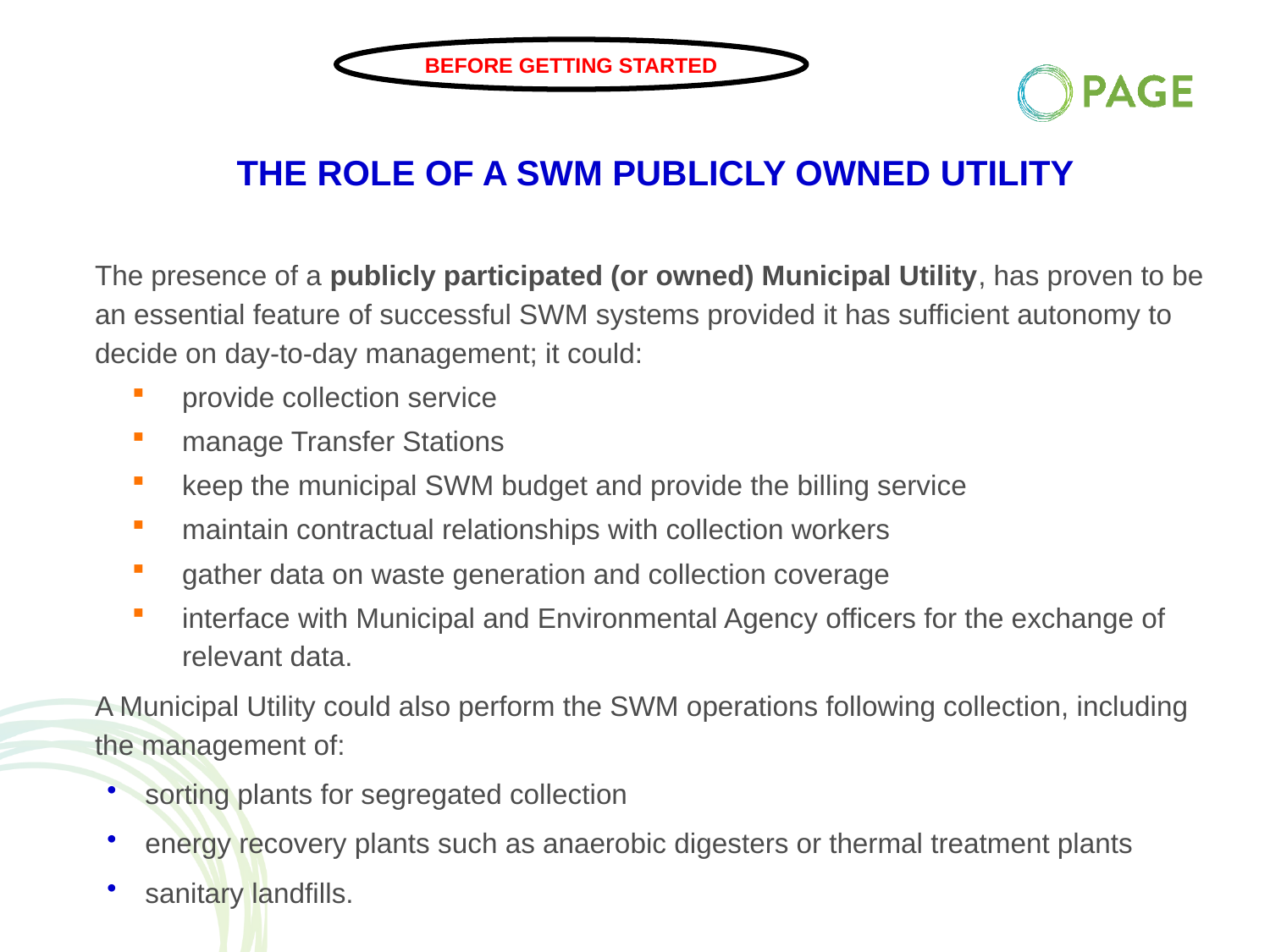

BEFORE GETTING STARTED
the role of a SWM publicly owned utility

The presence of a publicly participated (or owned) Municipal Utility, has proven to be an essential feature of successful SWM systems provided it has sufficient autonomy to decide on day-to-day management; it could:
provide collection service
manage Transfer Stations
keep the municipal SWM budget and provide the billing service
maintain contractual relationships with collection workers
gather data on waste generation and collection coverage
interface with Municipal and Environmental Agency officers for the exchange of relevant data.
A Municipal Utility could also perform the SWM operations following collection, including the management of:
sorting plants for segregated collection
energy recovery plants such as anaerobic digesters or thermal treatment plants
sanitary landfills.